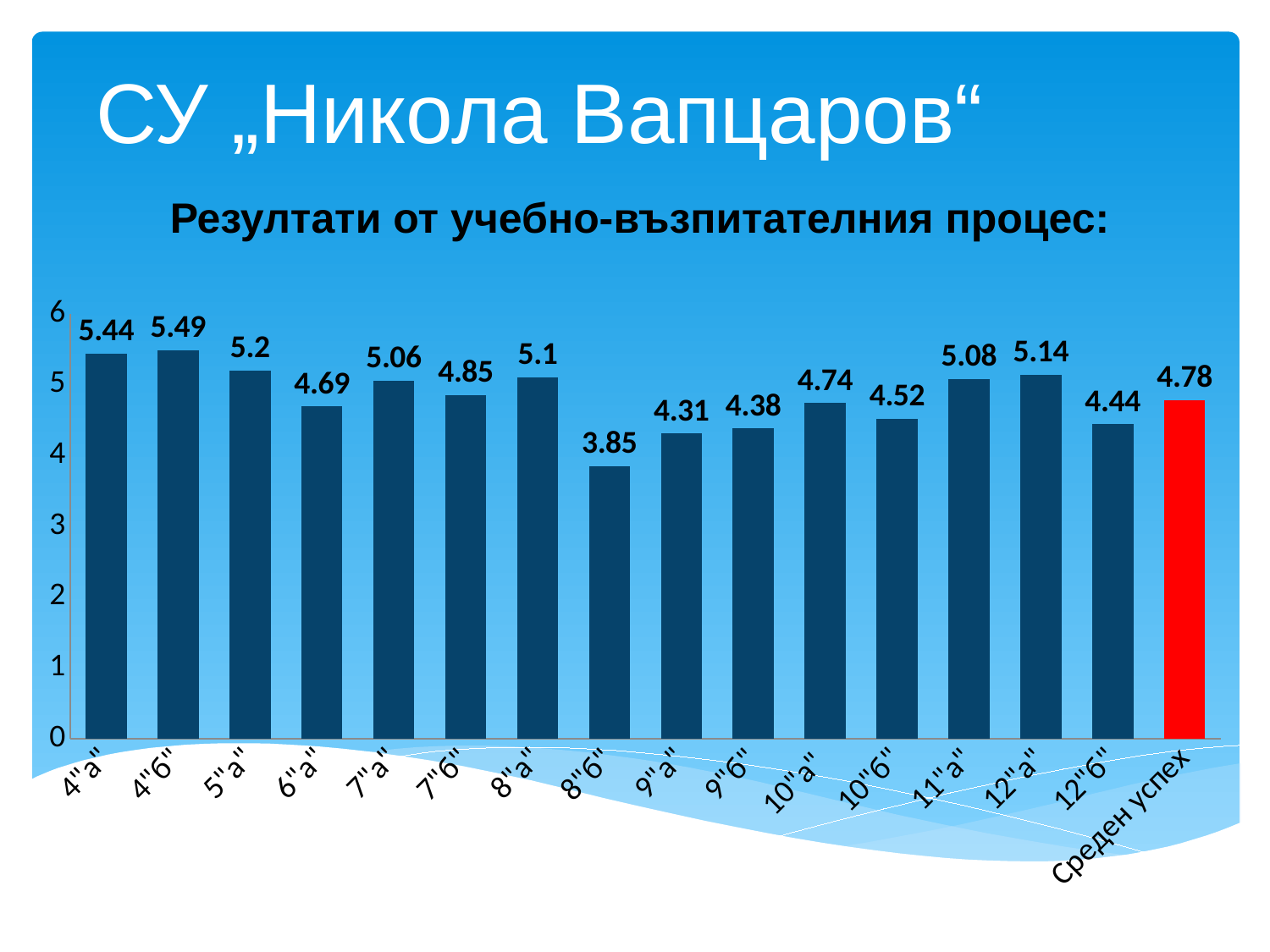

# СУ „Никола Вапцаров“
Резултати от учебно-възпитателния процес:

### Chart

| Category |  |
|---|---|
| 4"а" | 5.44 |
| 4"б" | 5.49 |
| 5"а" | 5.2 |
| 6"а" | 4.6899999999999995 |
| 7"а" | 5.06 |
| 7"б" | 4.85 |
| 8"а" | 5.1 |
| 8"б" | 3.8499999999999996 |
| 9"а" | 4.31 |
| 9"б" | 4.38 |
| 10"а"  | 4.74 |
| 10"б" | 4.52 |
| 11"а" | 5.08 |
| 12"а" | 5.14 |
| 12"б" | 4.44 |
| Среден успех | 4.78 |